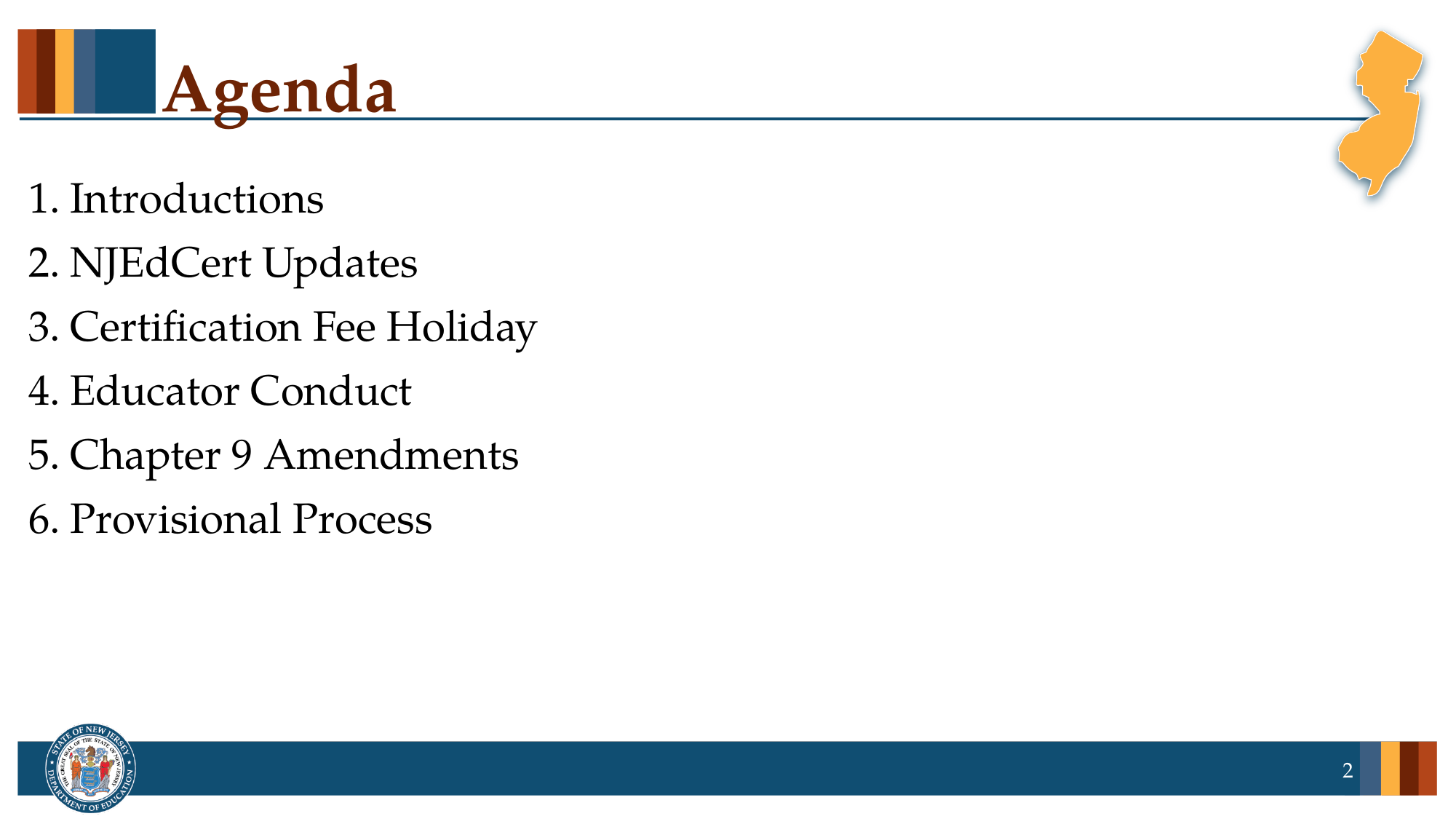

# Agenda
Introductions
NJEdCert Updates
Certification Fee Holiday
Educator Conduct
Chapter 9 Amendments
Provisional Process
2